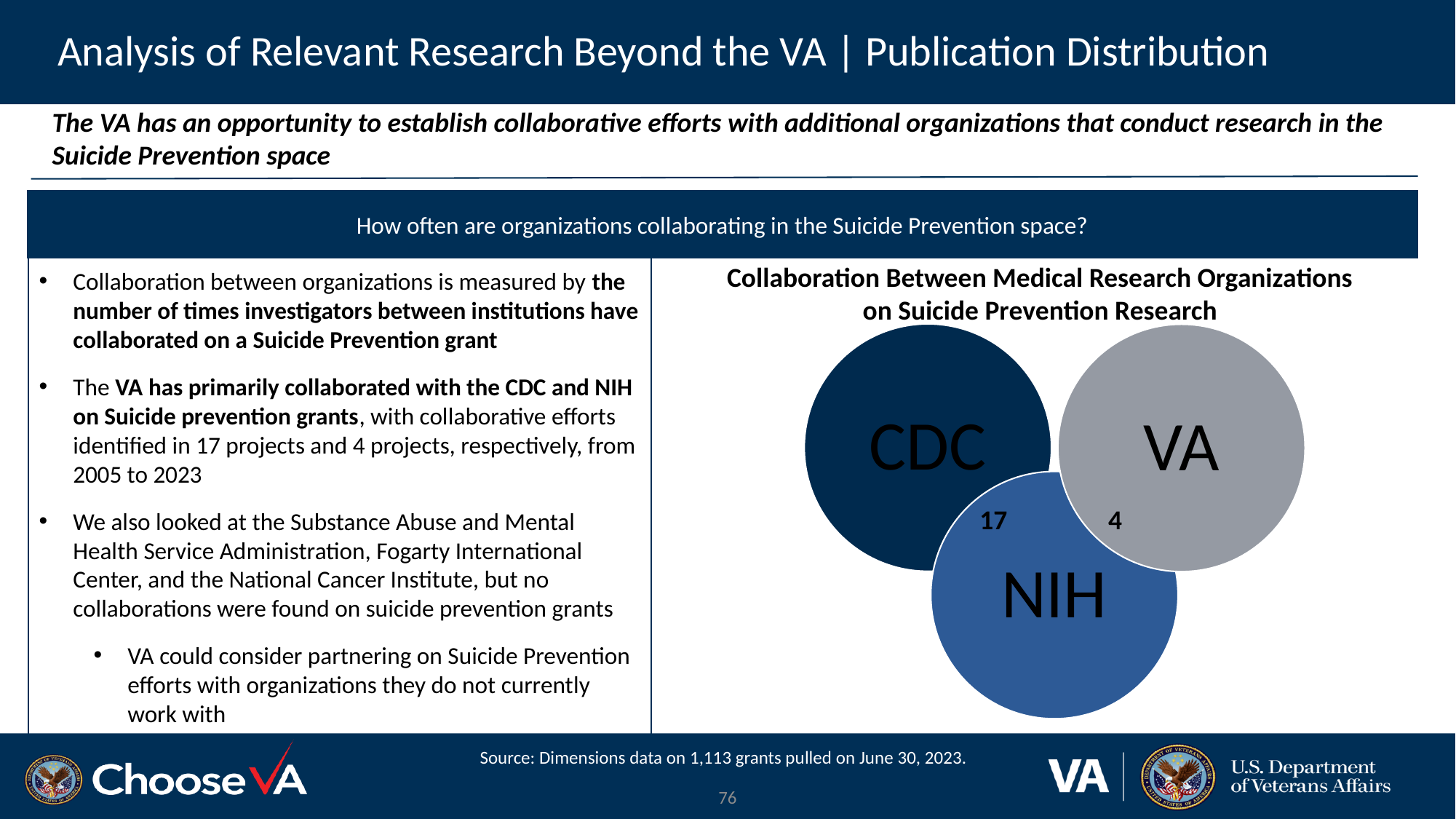

# Analysis of Relevant Research Beyond the VA | Publication Distribution
The VA has an opportunity to establish collaborative efforts with additional organizations that conduct research in the Suicide Prevention space
How often are organizations collaborating in the Suicide Prevention space?
Collaboration Between Medical Research Organizations on Suicide Prevention Research
Collaboration between organizations is measured by the number of times investigators between institutions have collaborated on a Suicide Prevention grant
The VA has primarily collaborated with the CDC and NIH on Suicide prevention grants, with collaborative efforts identified in 17 projects and 4 projects, respectively, from 2005 to 2023
We also looked at the Substance Abuse and Mental Health Service Administration, Fogarty International Center, and the National Cancer Institute, but no collaborations were found on suicide prevention grants
VA could consider partnering on Suicide Prevention efforts with organizations they do not currently work with
CDC
VA
NIH
17
4
Source: Dimensions data on 1,113 grants pulled on June 30, 2023.
76